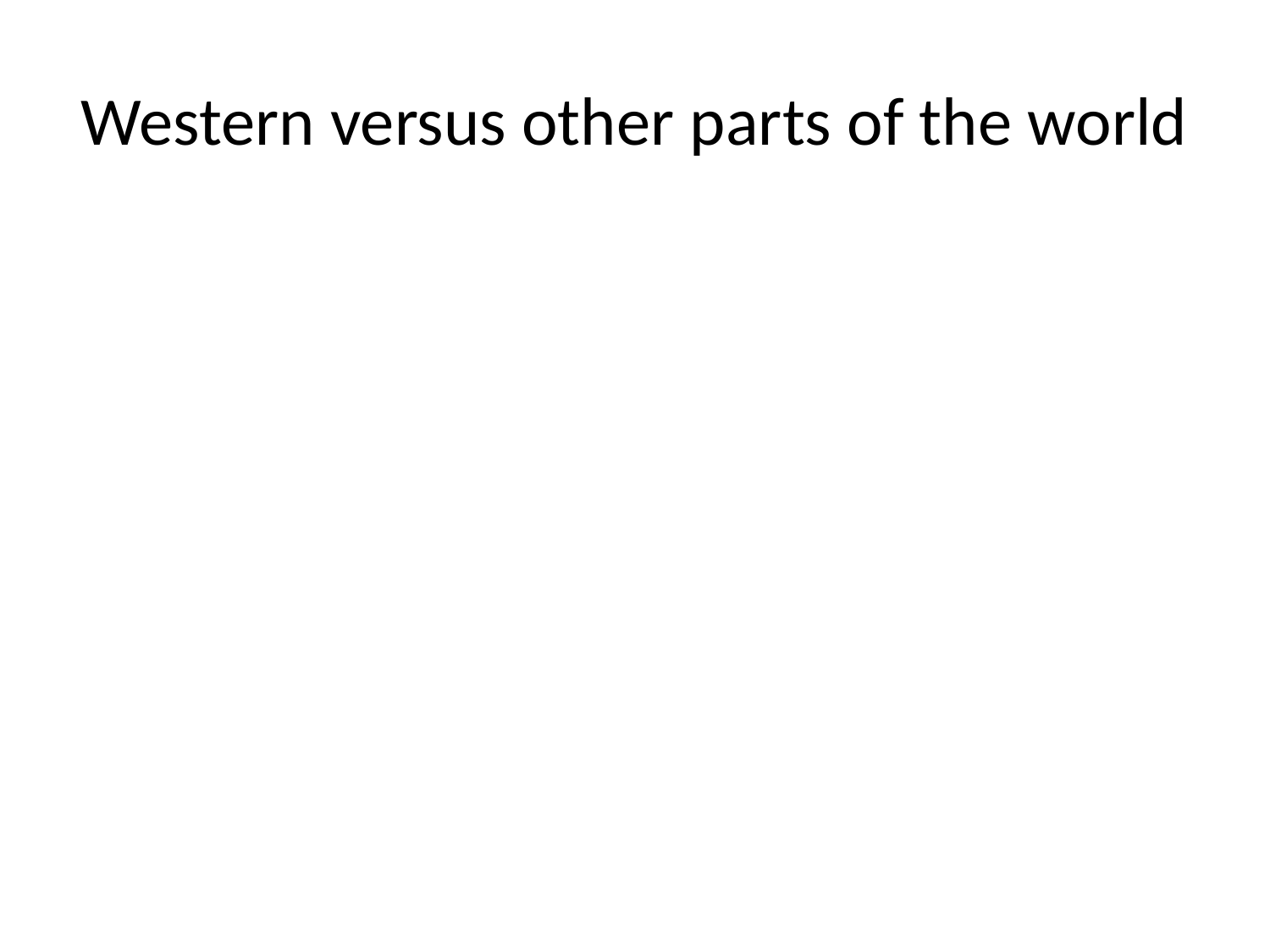

# Western versus other parts of the world